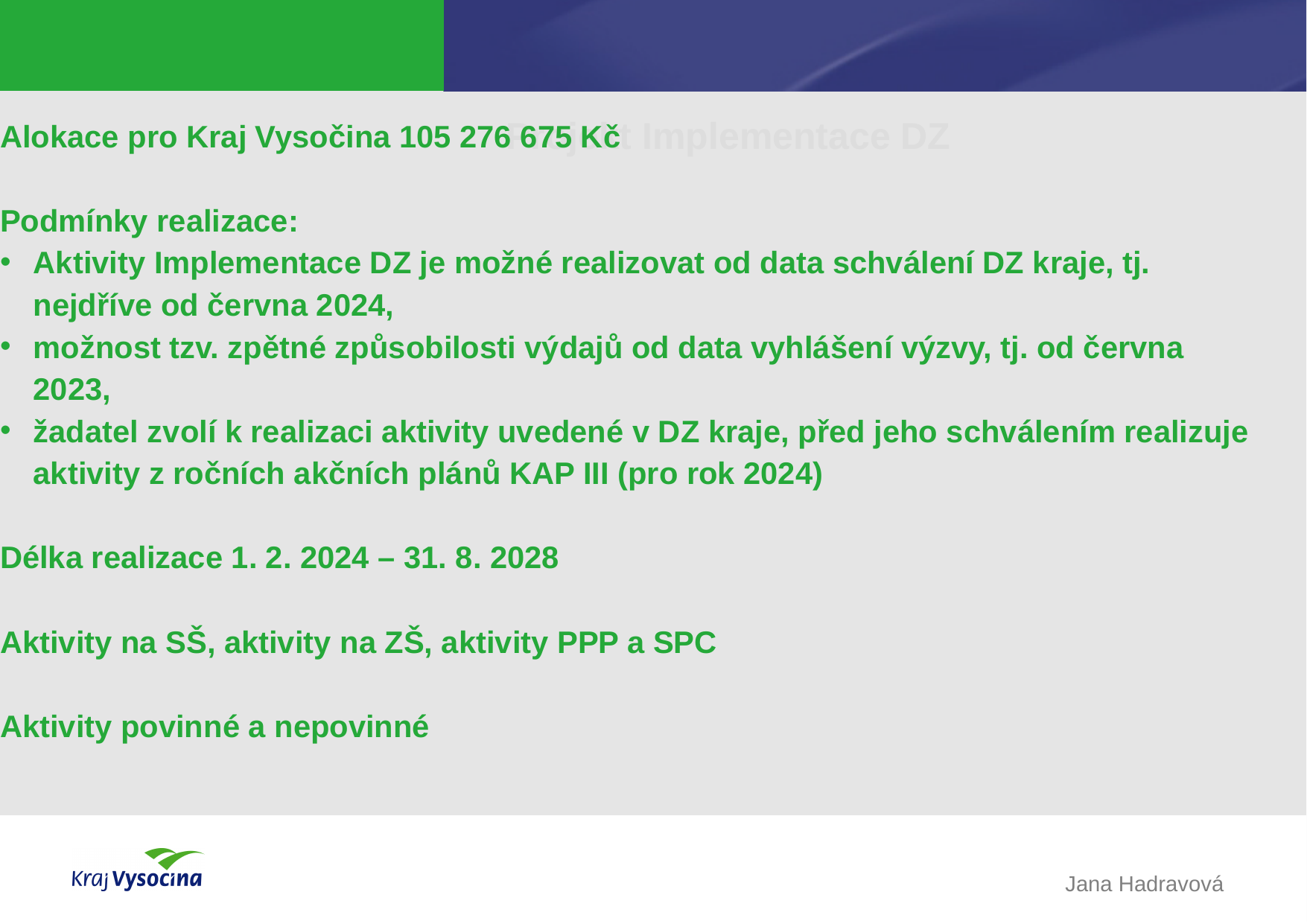

Alokace pro Kraj Vysočina 105 276 675 Kč

Podmínky realizace:
Aktivity Implementace DZ je možné realizovat od data schválení DZ kraje, tj. nejdříve od června 2024,
možnost tzv. zpětné způsobilosti výdajů od data vyhlášení výzvy, tj. od června 2023,
žadatel zvolí k realizaci aktivity uvedené v DZ kraje, před jeho schválením realizuje aktivity z ročních akčních plánů KAP III (pro rok 2024)

Délka realizace 1. 2. 2024 – 31. 8. 2028

Aktivity na SŠ, aktivity na ZŠ, aktivity PPP a SPC

Aktivity povinné a nepovinné
Projekt Implementace DZ